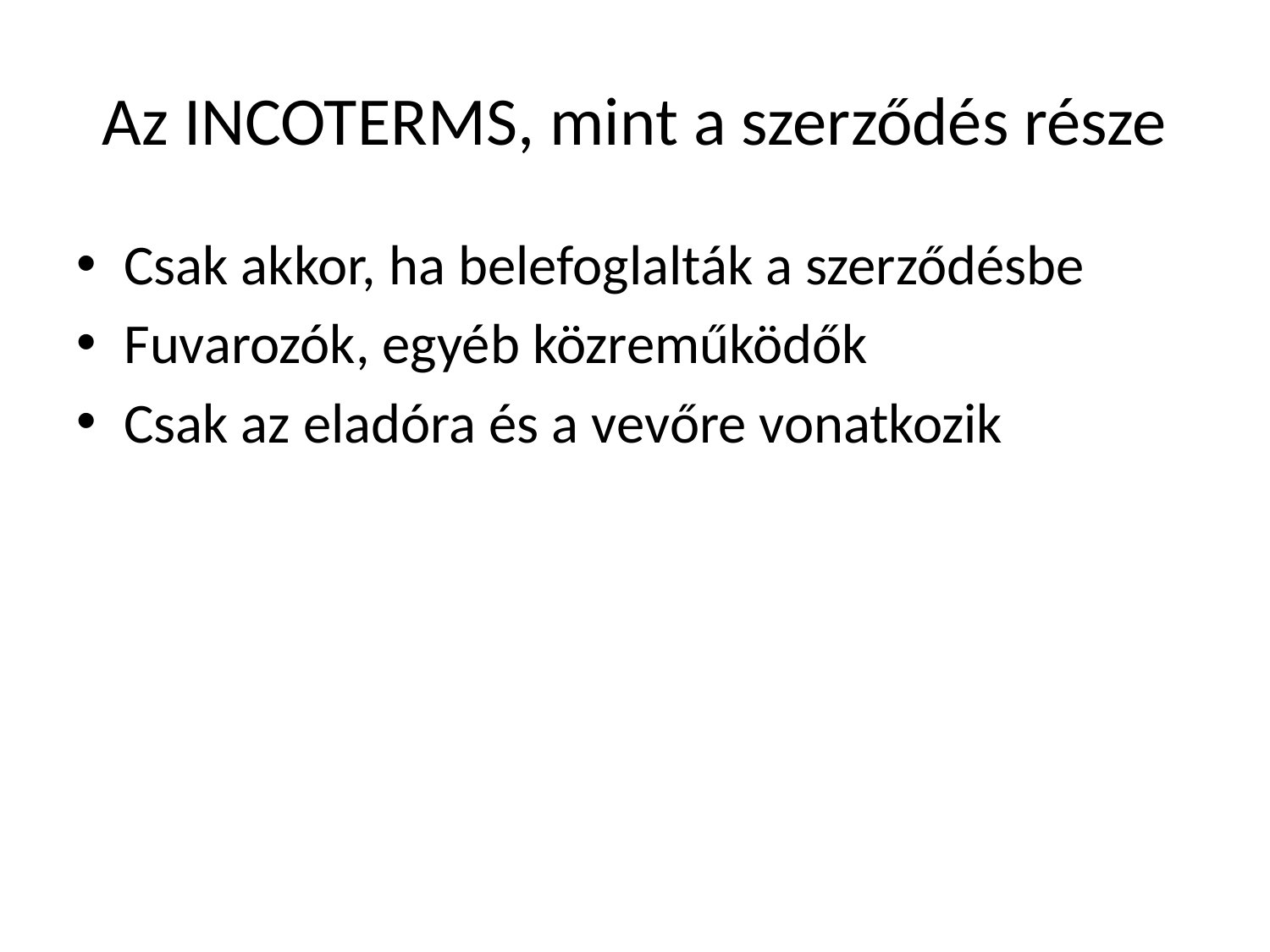

# Az INCOTERMS, mint a szerződés része
Csak akkor, ha belefoglalták a szerződésbe
Fuvarozók, egyéb közreműködők
Csak az eladóra és a vevőre vonatkozik